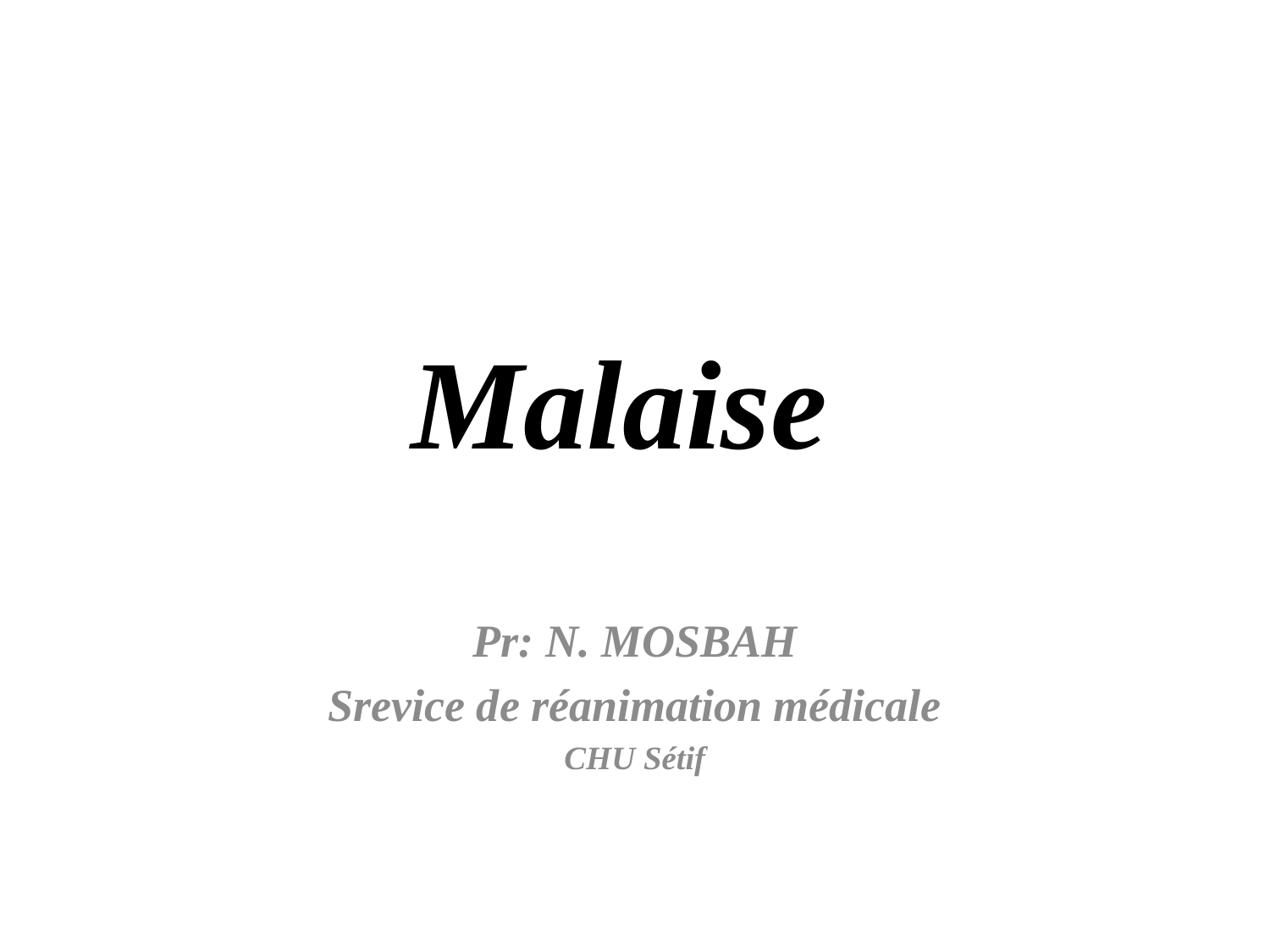

# Malaise
Pr: N. MOSBAH
Srevice de réanimation médicale
CHU Sétif